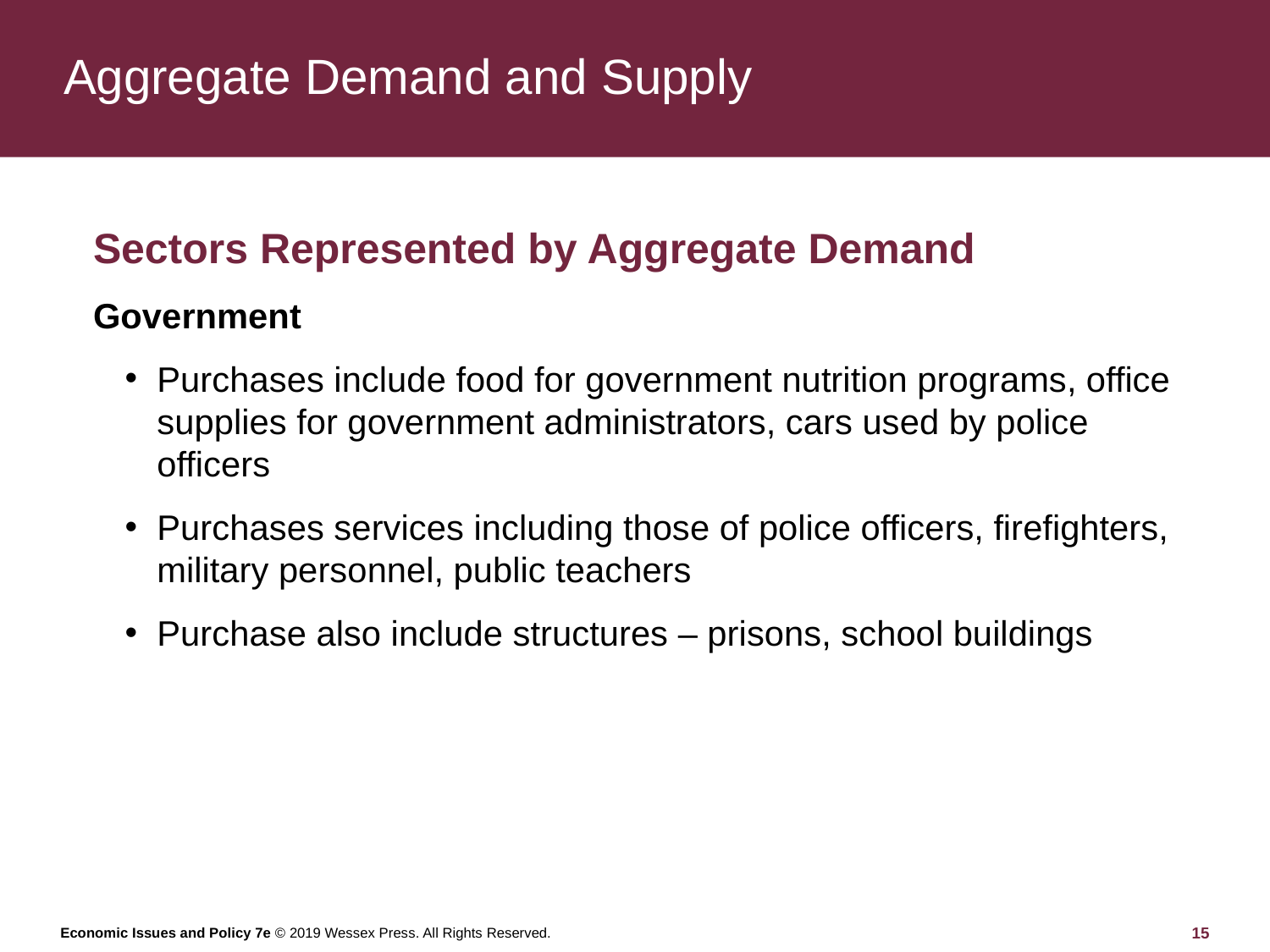

# Aggregate Demand and Supply
Sectors Represented by Aggregate Demand
Government
Purchases include food for government nutrition programs, office supplies for government administrators, cars used by police officers
Purchases services including those of police officers, firefighters, military personnel, public teachers
Purchase also include structures – prisons, school buildings